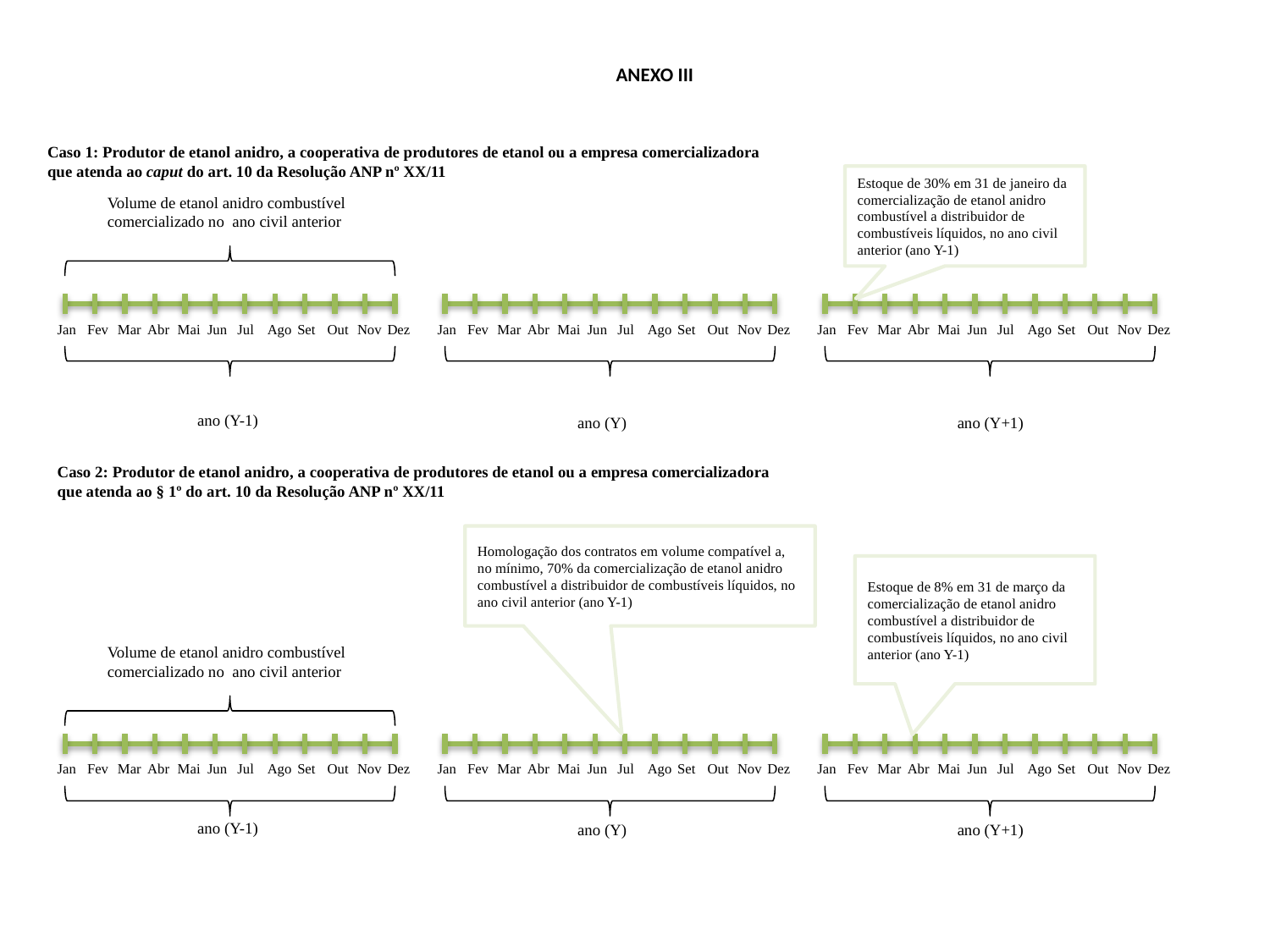

ANEXO III

Caso 1: Produtor de etanol anidro, a cooperativa de produtores de etanol ou a empresa comercializadora que atenda ao caput do art. 10 da Resolução ANP nº XX/11
Estoque de 30% em 31 de janeiro da comercialização de etanol anidro combustível a distribuidor de combustíveis líquidos, no ano civil anterior (ano Y-1)
Volume de etanol anidro combustível comercializado no  ano civil anterior

Jan
Fev
Mar
Mai
Jun
Jul
Ago
Set
Out
Nov
Abr
Dez
Jan
Fev
Mar
Mai
Jun
Jul
Ago
Set
Out
Nov
Abr
Dez
ano (Y-1)
ano (Y)
ano (Y+1)
Caso 2: Produtor de etanol anidro, a cooperativa de produtores de etanol ou a empresa comercializadora   que atenda ao § 1º do art. 10 da Resolução ANP nº XX/11
Homologação dos contratos em volume compatível a, no mínimo, 70% da comercialização de etanol anidro combustível a distribuidor de combustíveis líquidos, no ano civil anterior (ano Y-1)

Estoque de 8% em 31 de março da comercialização de etanol anidro combustível a distribuidor de combustíveis líquidos, no ano civil anterior (ano Y-1)
Volume de etanol anidro combustível comercializado no  ano civil anterior

Jan
Fev
Mar
Mai
Jun
Jul
Ago
Set
Out
Nov
Abr
Dez
Jan
Fev
Mar
Mai
Jun
Jul
Ago
Set
Out
Nov
Abr
Dez
ano (Y-1)
ano (Y)
ano (Y+1)
Jan
Fev
Mar
Mai
Jun
Jul
Ago
Set
Out
Nov
Abr
Dez
Jan
Fev
Mar
Mai
Jun
Jul
Ago
Set
Out
Nov
Abr
Dez